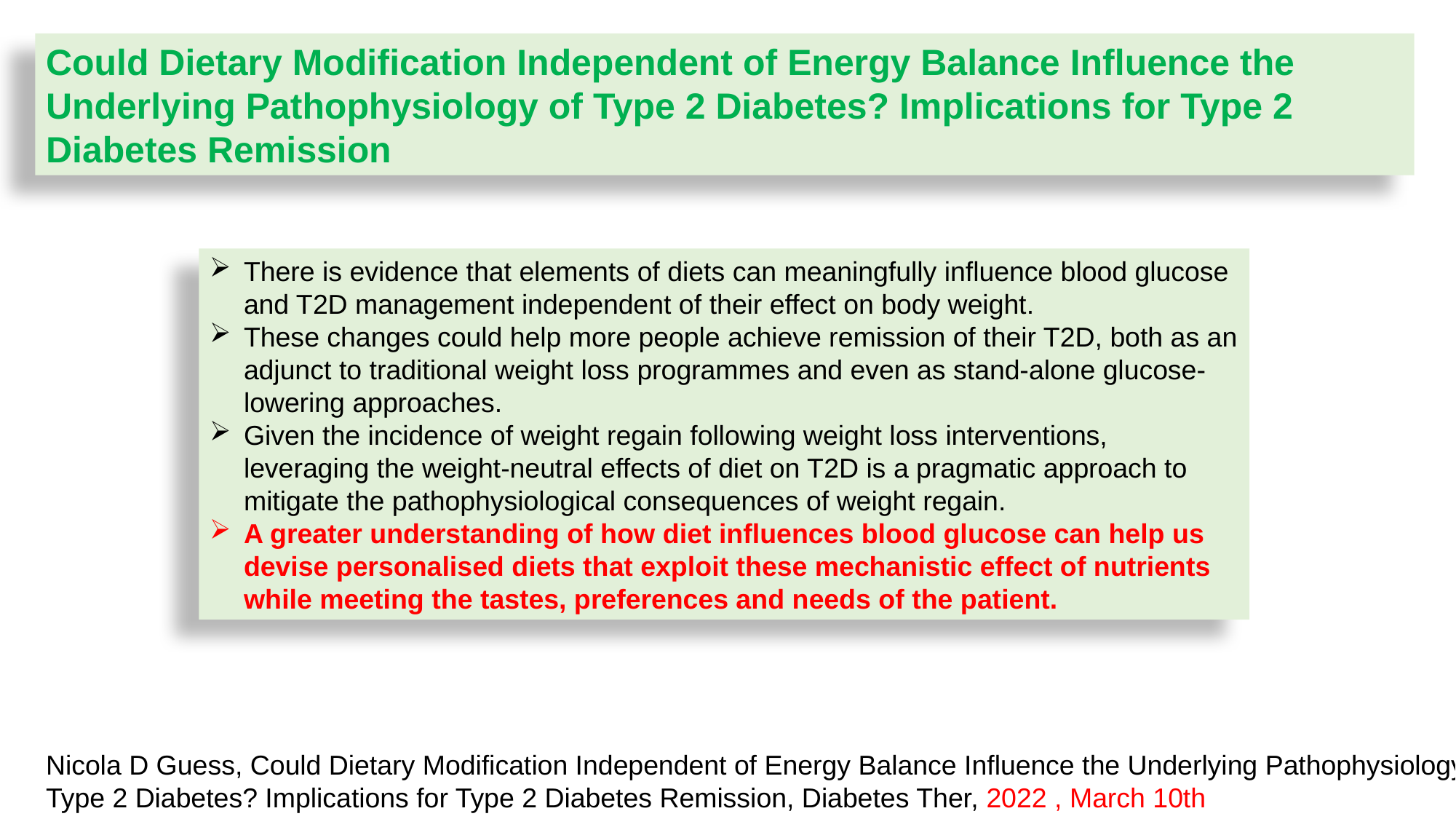

Could Dietary Modification Independent of Energy Balance Influence the Underlying Pathophysiology of Type 2 Diabetes? Implications for Type 2 Diabetes Remission
There is evidence that elements of diets can meaningfully influence blood glucose and T2D management independent of their effect on body weight.
These changes could help more people achieve remission of their T2D, both as an adjunct to traditional weight loss programmes and even as stand-alone glucose-lowering approaches.
Given the incidence of weight regain following weight loss interventions, leveraging the weight-neutral effects of diet on T2D is a pragmatic approach to mitigate the pathophysiological consequences of weight regain.
A greater understanding of how diet influences blood glucose can help us devise personalised diets that exploit these mechanistic effect of nutrients while meeting the tastes, preferences and needs of the patient.
Nicola D Guess, Could Dietary Modification Independent of Energy Balance Influence the Underlying Pathophysiology of Type 2 Diabetes? Implications for Type 2 Diabetes Remission, Diabetes Ther, 2022 , March 10th